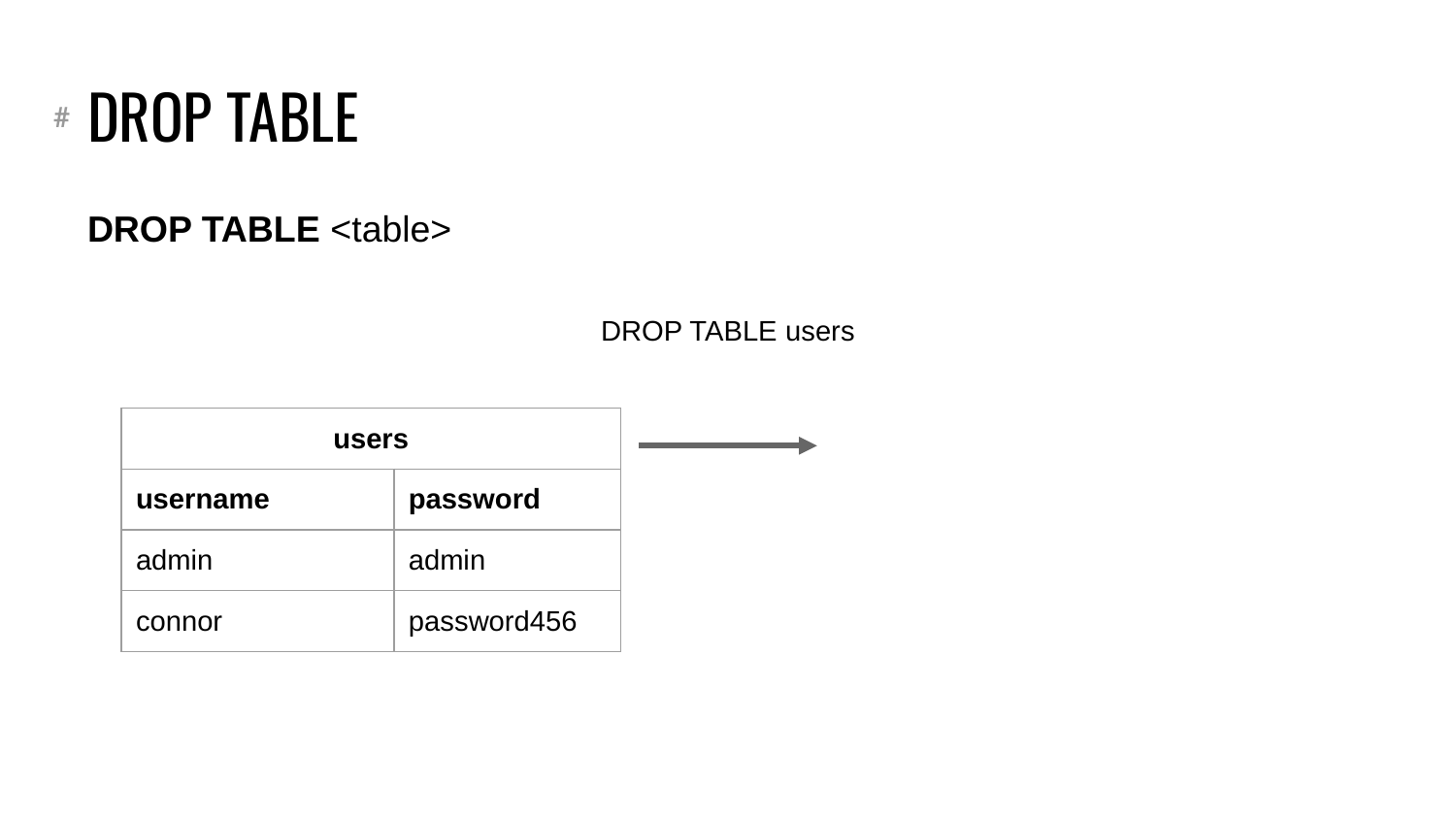

# DROP TABLE
DROP TABLE <table>

DROP TABLE users
| users |  |
| --- | --- |
| username | password |
| admin | admin |
| connor | password456 |